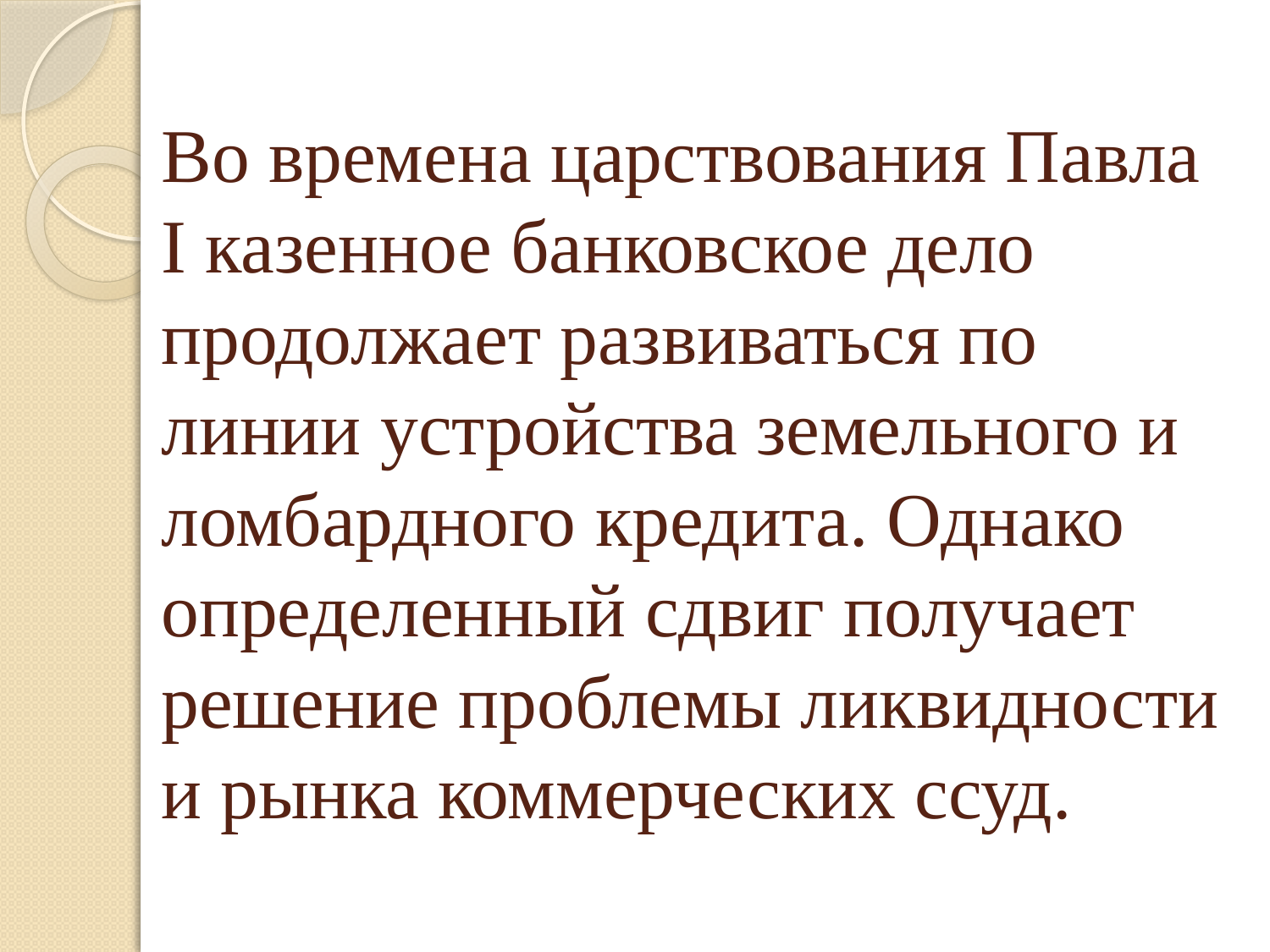

# Во времена царствования Павла І казенное банковское дело продолжает развиваться по линии устройства земельного и ломбардного кредита. Однако определенный сдвиг получает решение проблемы ликвидности и рынка коммерческих ссуд.